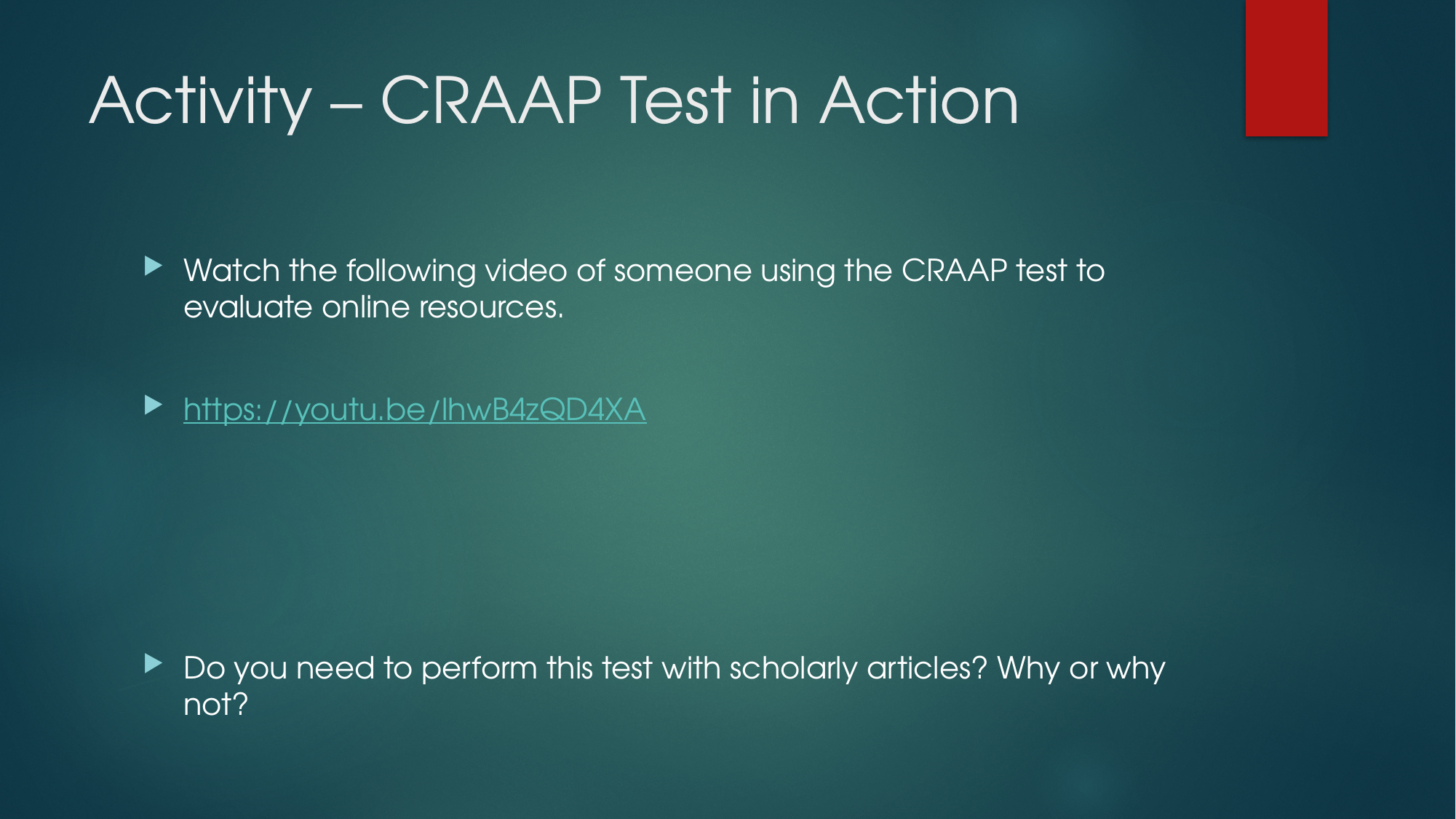

# Activity – CRAAP Test in Action
Watch the following video of someone using the CRAAP test to evaluate online resources.

https://youtu.be/lhwB4zQD4XA

Do you need to perform this test with scholarly articles? Why or why not?